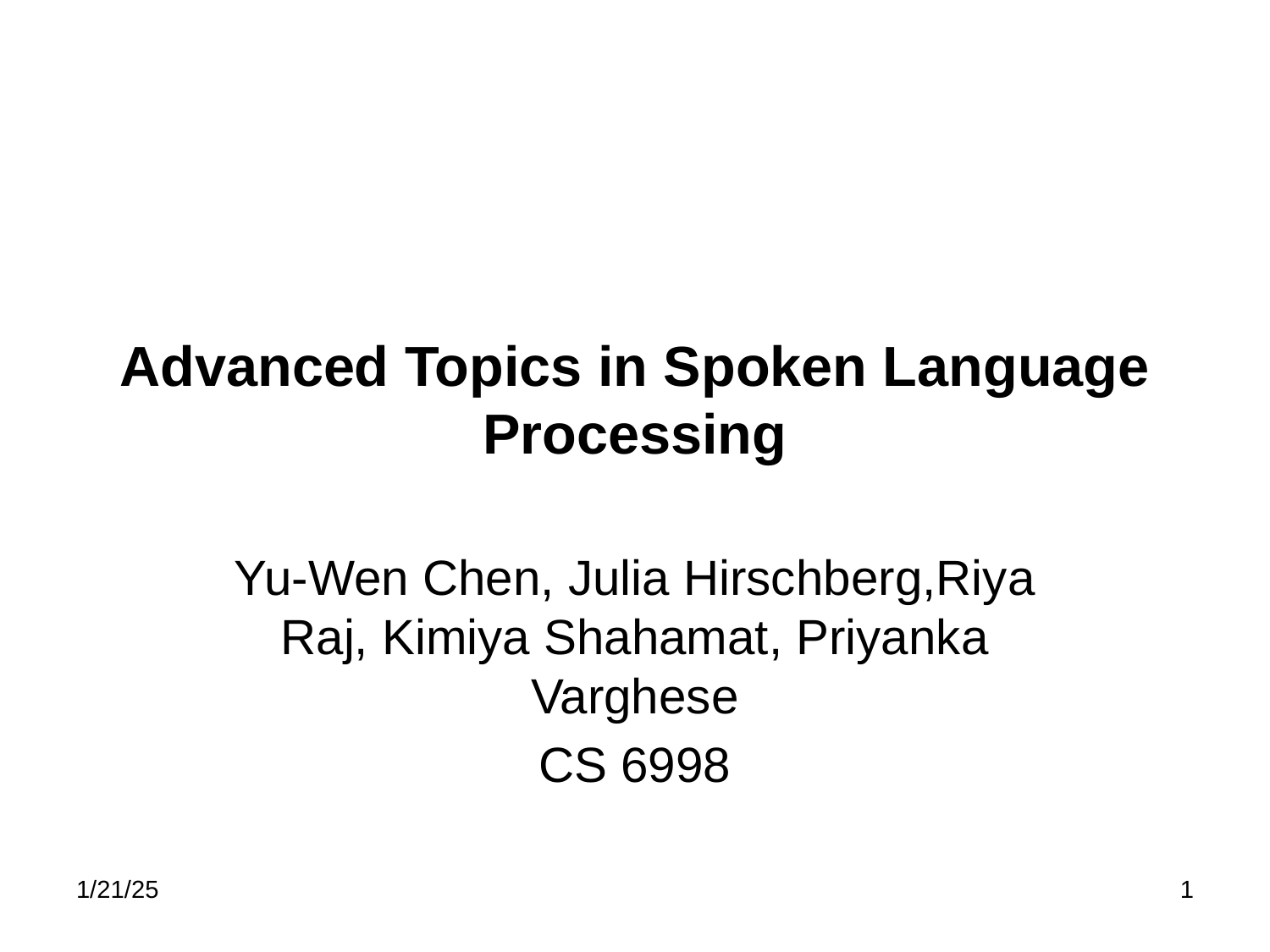

# Advanced Topics in Spoken Language Processing
Yu-Wen Chen, Julia Hirschberg,Riya Raj, Kimiya Shahamat, Priyanka Varghese
CS 6998
1/21/25
1